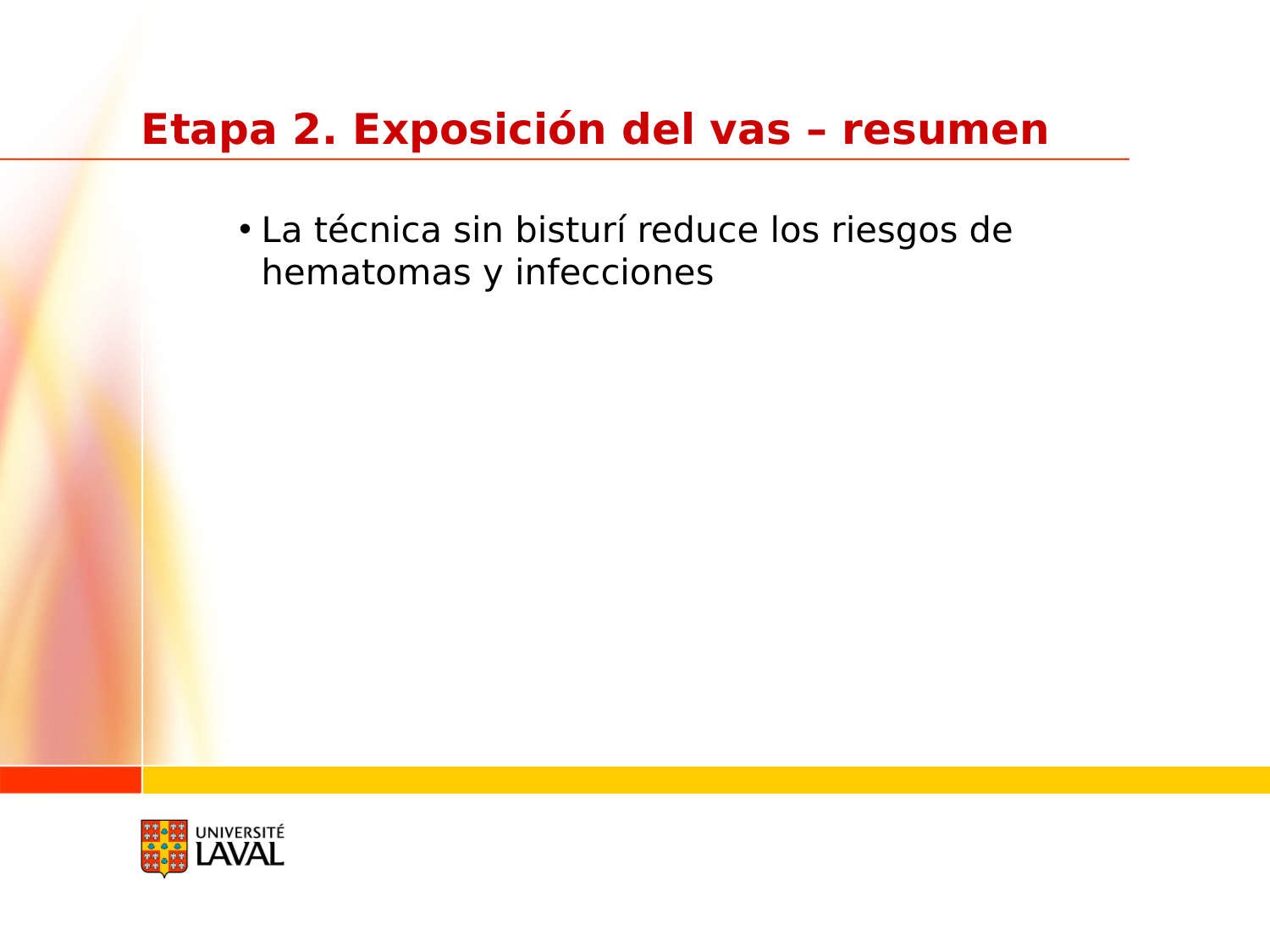

Etapa 2. Exposición del vas – resumen
La técnica sin bisturí reduce los riesgos de hematomas y infecciones
27